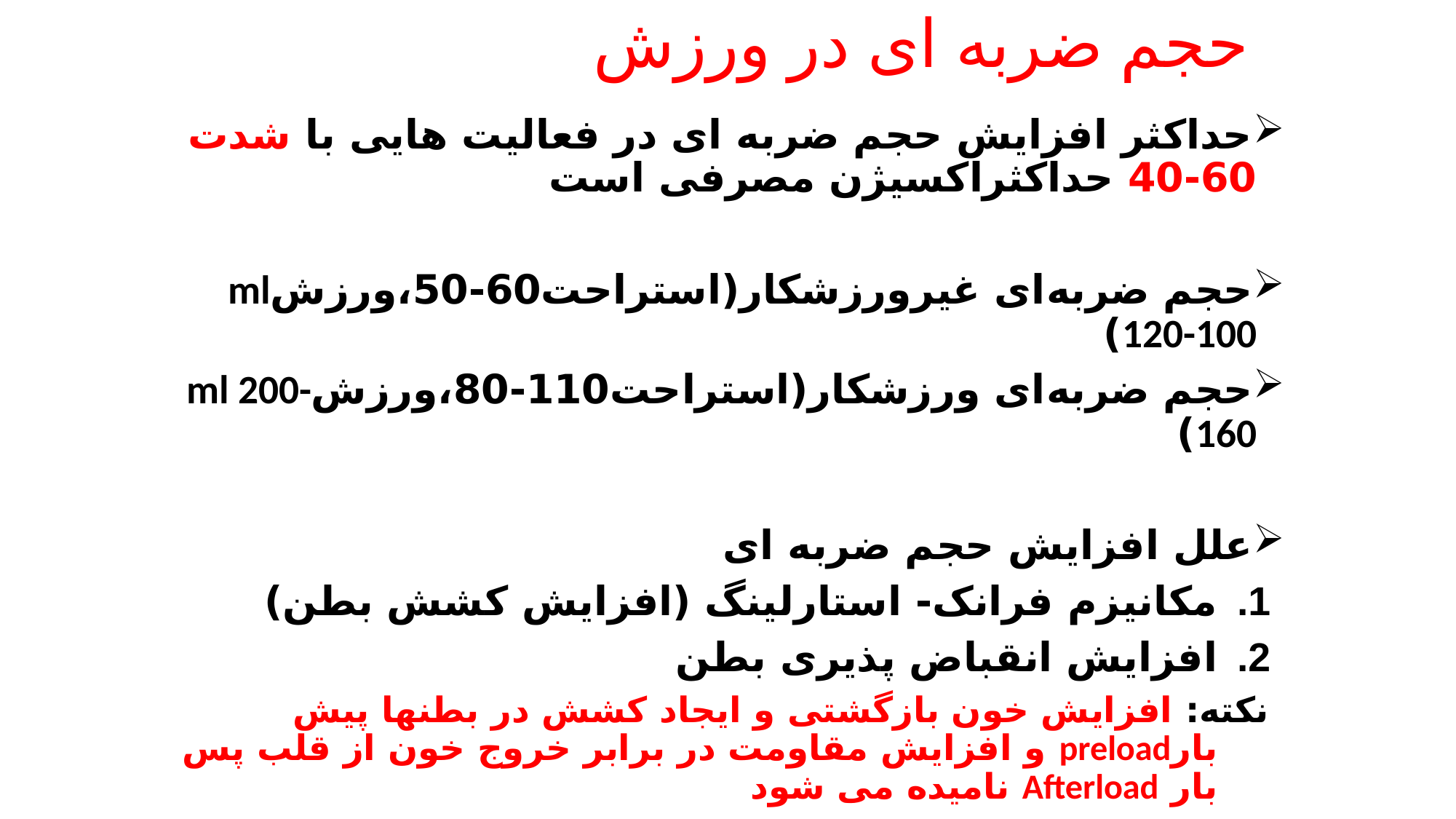

# حجم ضربه ای در ورزش
حداکثر افزایش حجم ضربه ای در فعالیت هایی با شدت 60-40 حداکثراکسیژن مصرفی است

حجم ضربه ای غیرورزشکار(استراحت60-50،ورزشml 120-100)
حجم ضربه ای ورزشکار(استراحت110-80،ورزشml 200-160)

علل افزایش حجم ضربه ای
مکانیزم فرانک- استارلینگ (افزایش کشش بطن)
افزایش انقباض پذیری بطن
نکته: افزایش خون بازگشتی و ایجاد کشش در بطنها پیش بارpreload و افزایش مقاومت در برابر خروج خون از قلب پس بار Afterload نامیده می شود